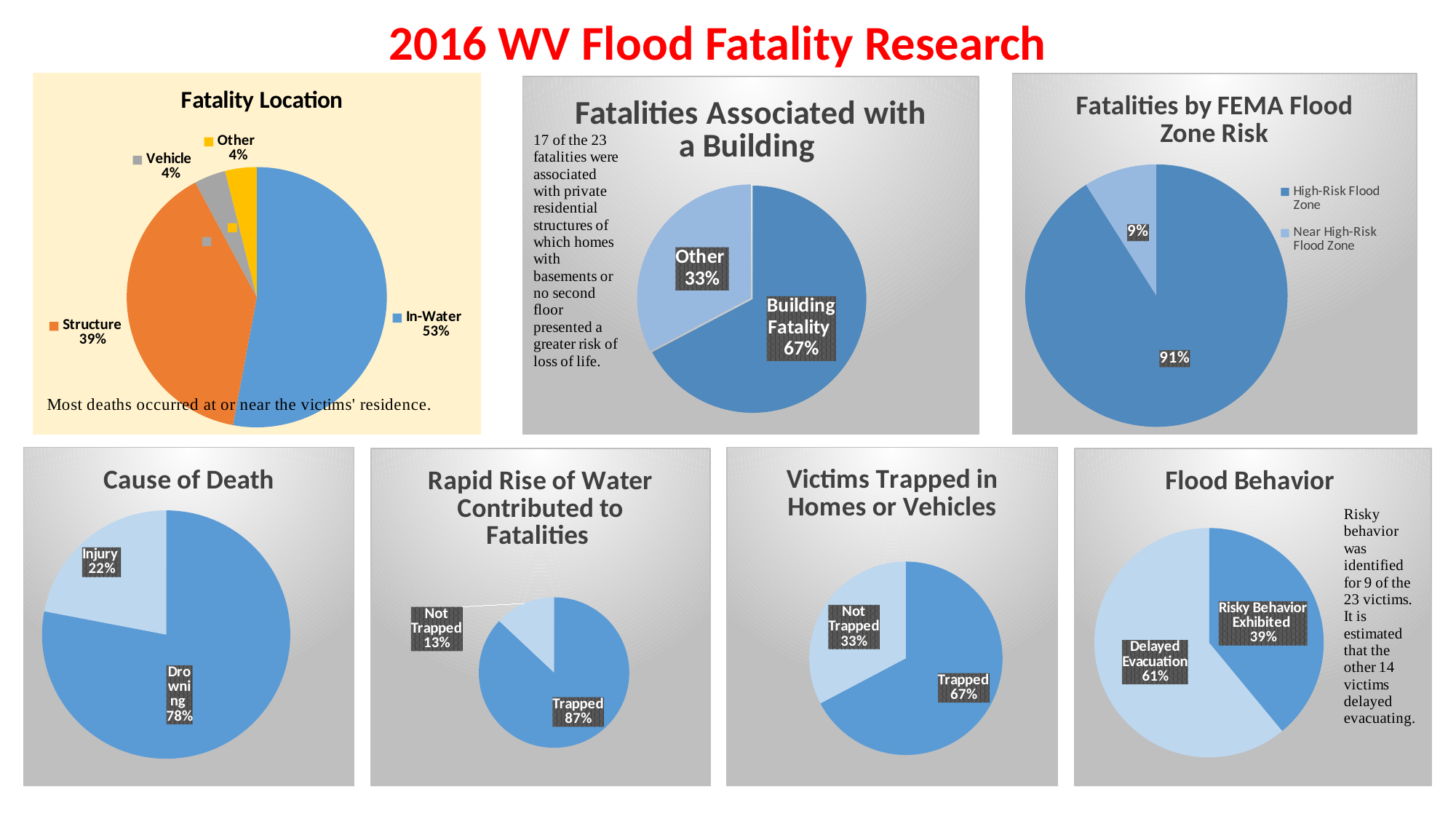

2016 WV Flood Fatality Research

### Chart: Fatality Location

| Category |  |
|---|---|
| In-Water  | 0.54 |
| Structure | 0.4 |
| Vehicle  | 0.04 |
| Other  | 0.04 |

### Chart: Fatalities by FEMA Flood Zone Risk

| Category |  |
|---|---|
| High-Risk Flood Zone | 0.91 |
| Near High-Risk Flood Zone  | 0.09 |

### Chart: Fatalities Associated with a Building

| Category |  |
|---|---|
| Building Fatality  | 0.74 |
| Other  | 0.36 |

### Chart: Victims Trapped in Homes or Vehicles

| Category |  |
|---|---|
| Trapped | 0.74 |
| Not Trapped | 0.36 |

### Chart: Cause of Death

| Category |  |
|---|---|
| Drowning  | 0.78 |
| Injury  | 0.22 |

### Chart: Flood Behavior

| Category |  |
|---|---|
| Risky Behavior Exhibited  | 0.39 |
| Delayed Evacuation | 0.61 |

### Chart: Rapid Rise of Water Contributed to Fatalities

| Category |  |
|---|---|
| Trapped | 0.87 |
| Not Trapped | 0.13 |